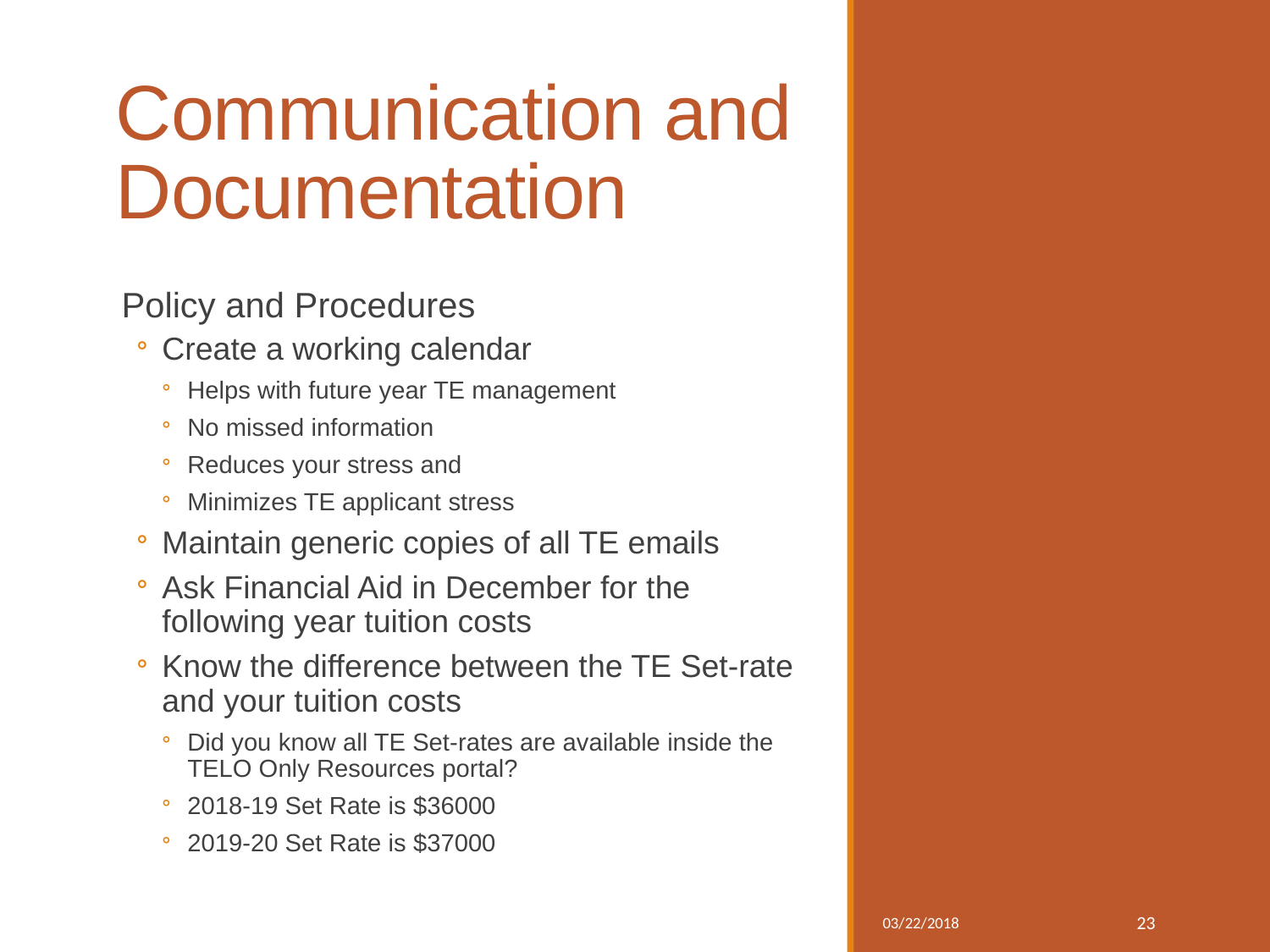

# Communication and Documentation
Policy and Procedures
Create a working calendar
Helps with future year TE management
No missed information
Reduces your stress and
Minimizes TE applicant stress
Maintain generic copies of all TE emails
Ask Financial Aid in December for the following year tuition costs
Know the difference between the TE Set-rate and your tuition costs
Did you know all TE Set-rates are available inside the TELO Only Resources portal?
2018-19 Set Rate is $36000
2019-20 Set Rate is $37000

03/22/2018
23